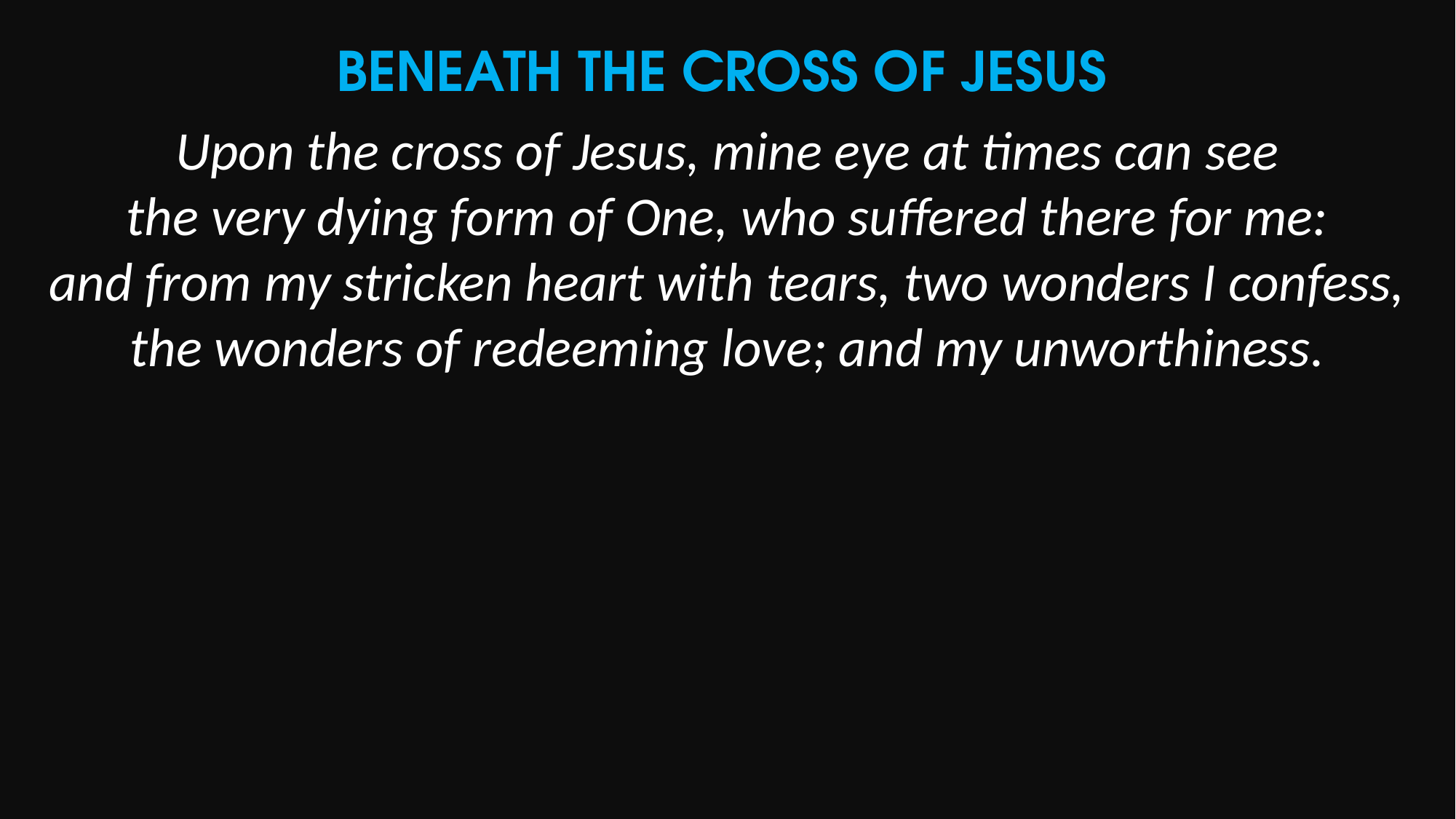

Beneath the cross of Jesus
Upon the cross of Jesus, mine eye at times can see
the very dying form of One, who suffered there for me:
and from my stricken heart with tears, two wonders I confess,
the wonders of redeeming love; and my unworthiness.